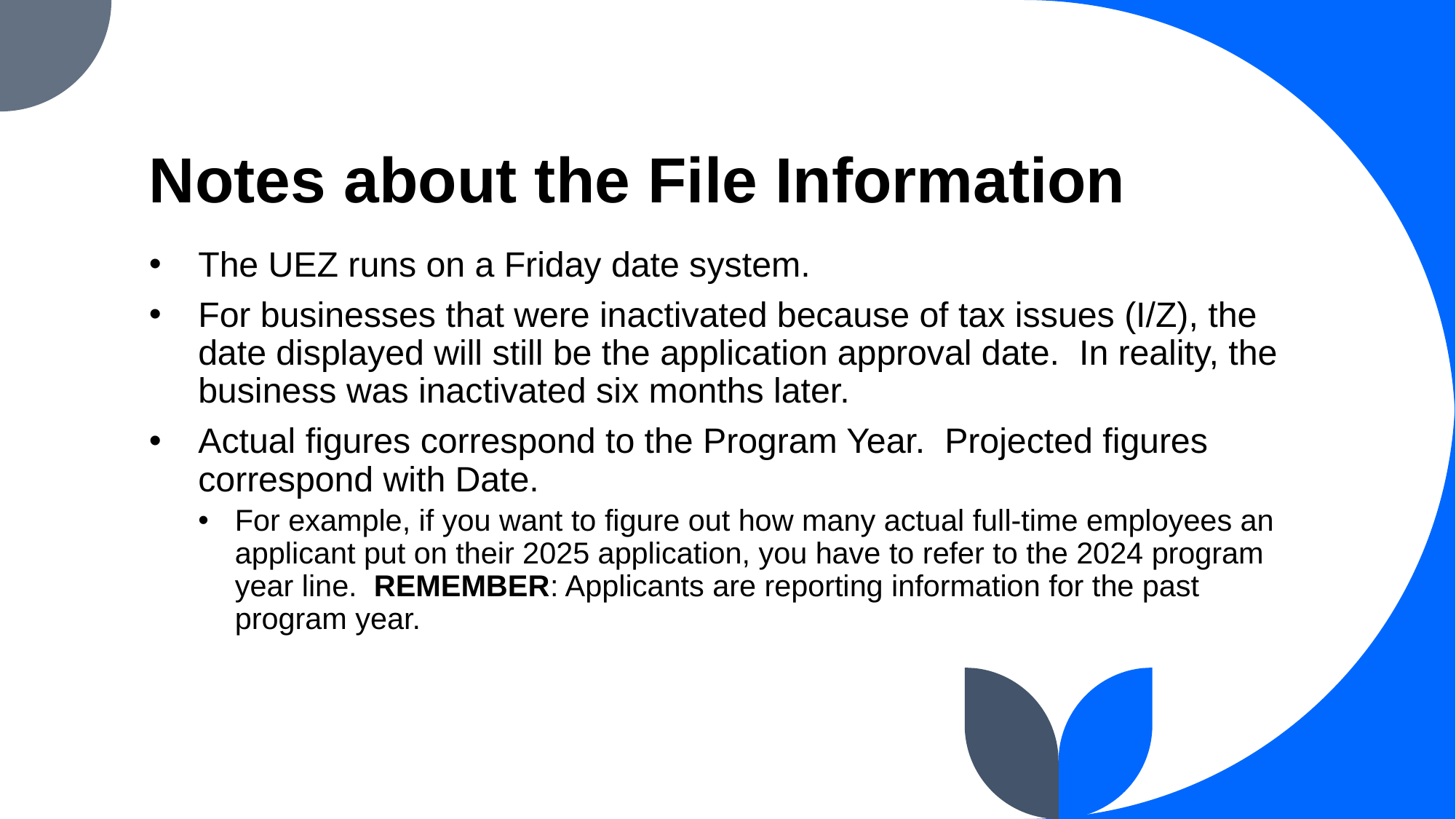

# Notes about the File Information
The UEZ runs on a Friday date system.
For businesses that were inactivated because of tax issues (I/Z), the date displayed will still be the application approval date.  In reality, the business was inactivated six months later.
Actual figures correspond to the Program Year.  Projected figures correspond with Date.
For example, if you want to figure out how many actual full-time employees an applicant put on their 2025 application, you have to refer to the 2024 program year line.  REMEMBER: Applicants are reporting information for the past program year.